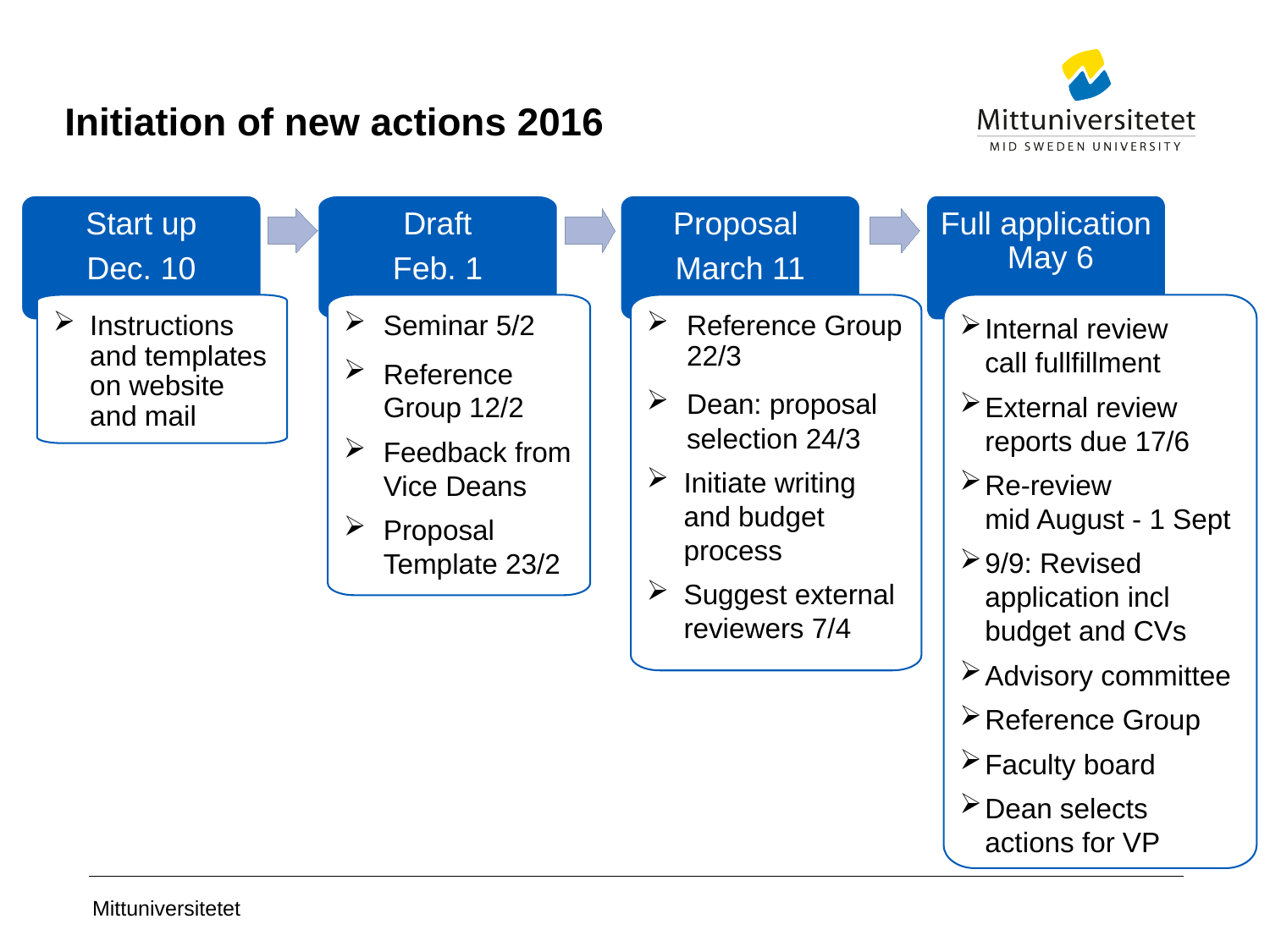

Initiation of new actions 2016
Draft
Feb. 1
Proposal
March 11
Start up
Dec. 10
Full application  May 6

Instructions and templates on website and mail
Seminar 5/2
Reference Group 12/2
Feedback from Vice Deans
Proposal Template 23/2
Reference Group 22/3
Dean: proposal selection 24/3
Initiate writing and budget process
Suggest external reviewers 7/4
Internal review
call fullfillment
External review  reports due 17/6
Re-review
mid August - 1 Sept
9/9: Revised application incl budget and CVs
Advisory committee
Reference Group
Faculty board
Dean selects actions for VP